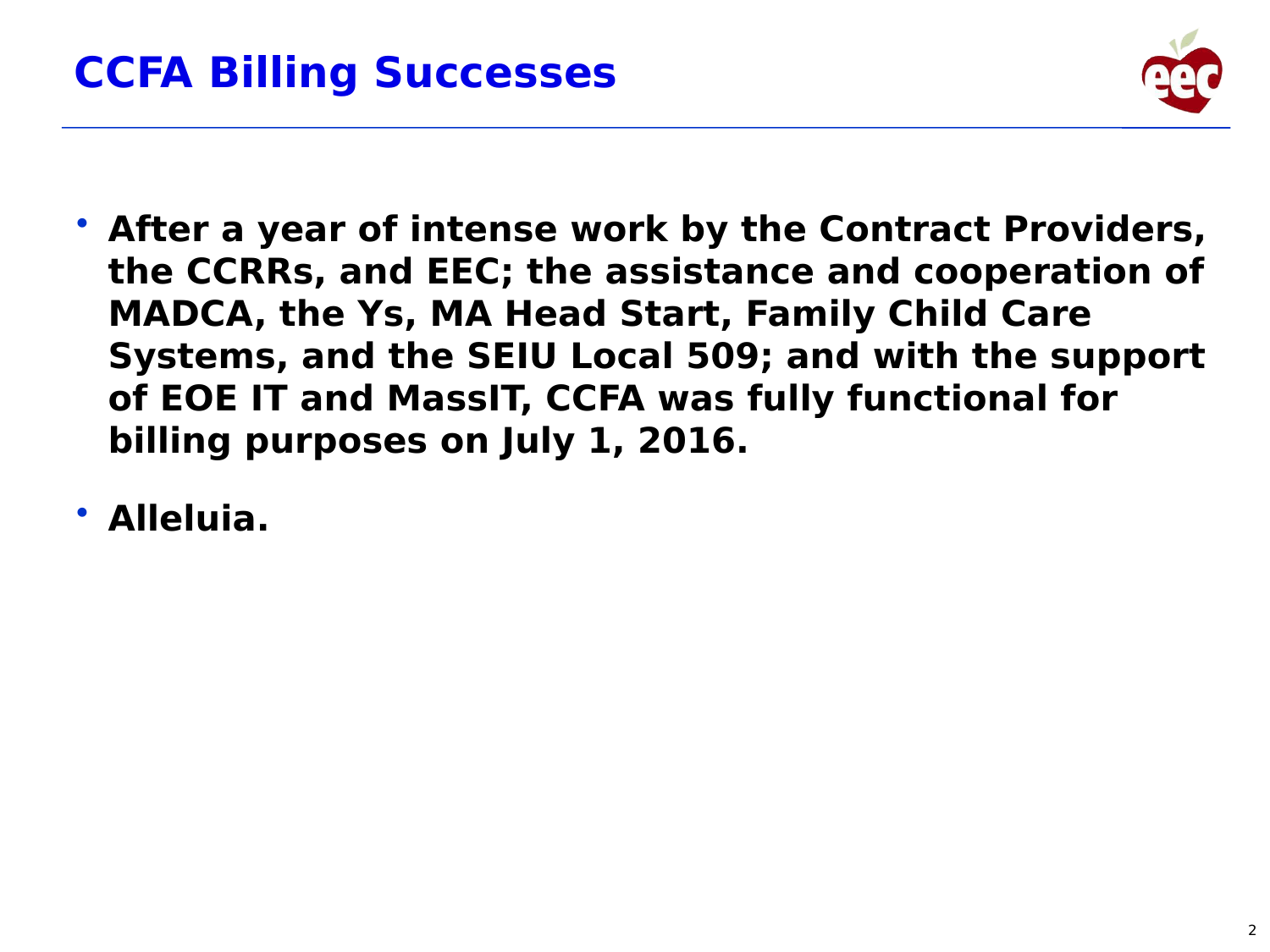

CCFA Billing Successes

After a year of intense work by the Contract Providers, the CCRRs, and EEC; the assistance and cooperation of MADCA, the Ys, MA Head Start, Family Child Care Systems, and the SEIU Local 509; and with the support of EOE IT and MassIT, CCFA was fully functional for billing purposes on July 1, 2016.
Alleluia.
2